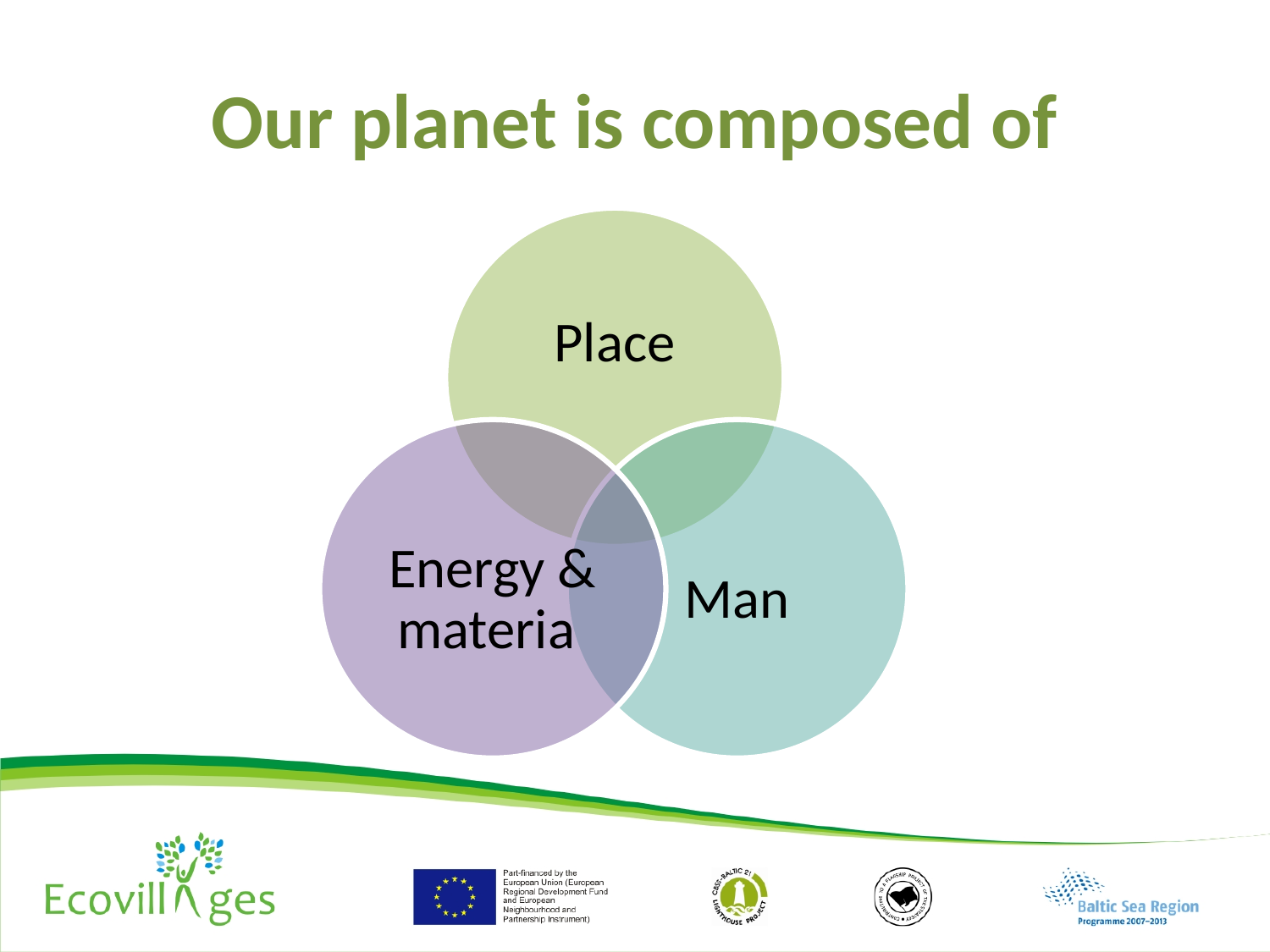

# Our planet is composed of
Place
Man
Energy & materia